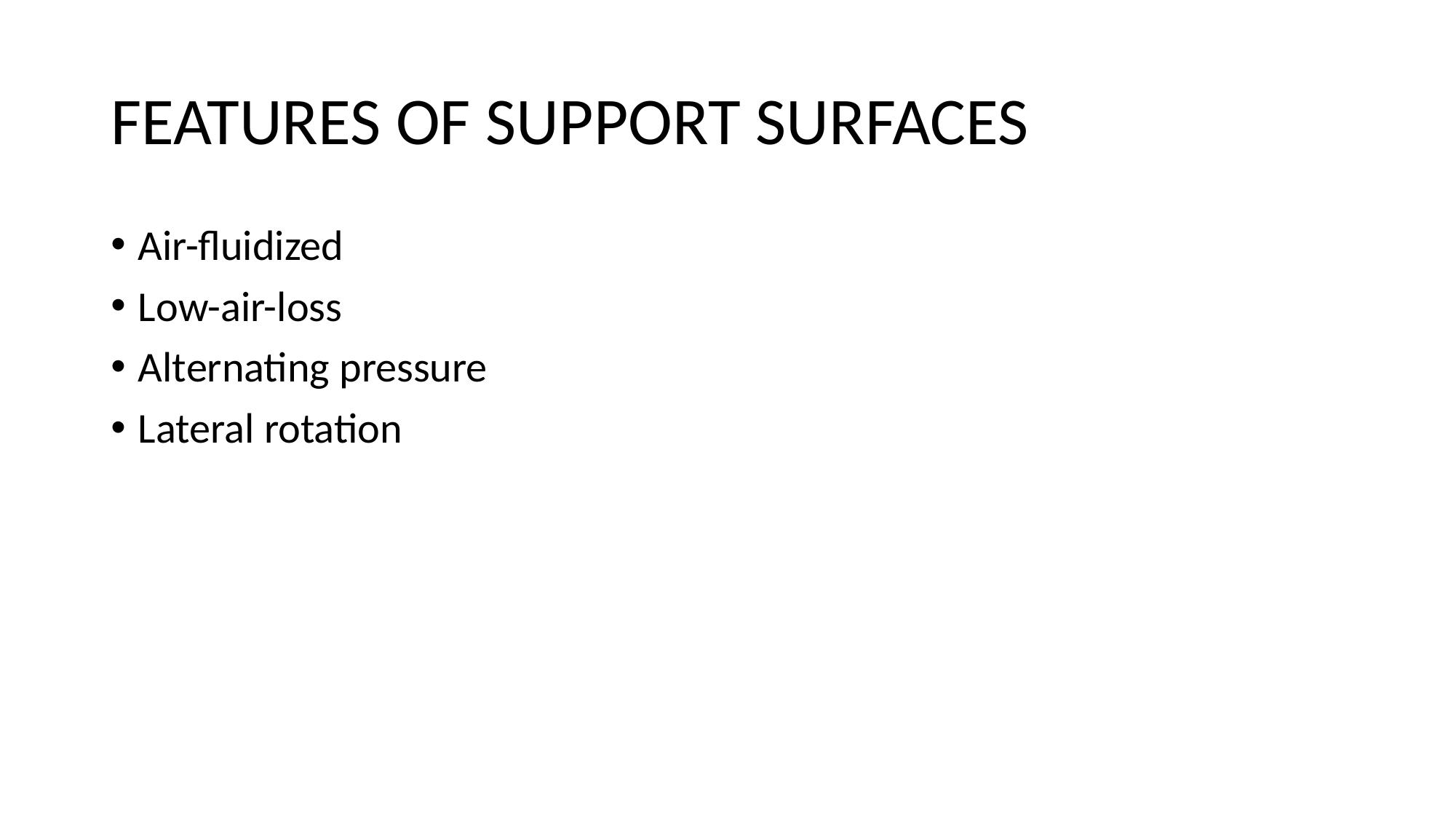

# FEATURES OF SUPPORT SURFACES
Air-fluidized
Low-air-loss
Alternating pressure
Lateral rotation